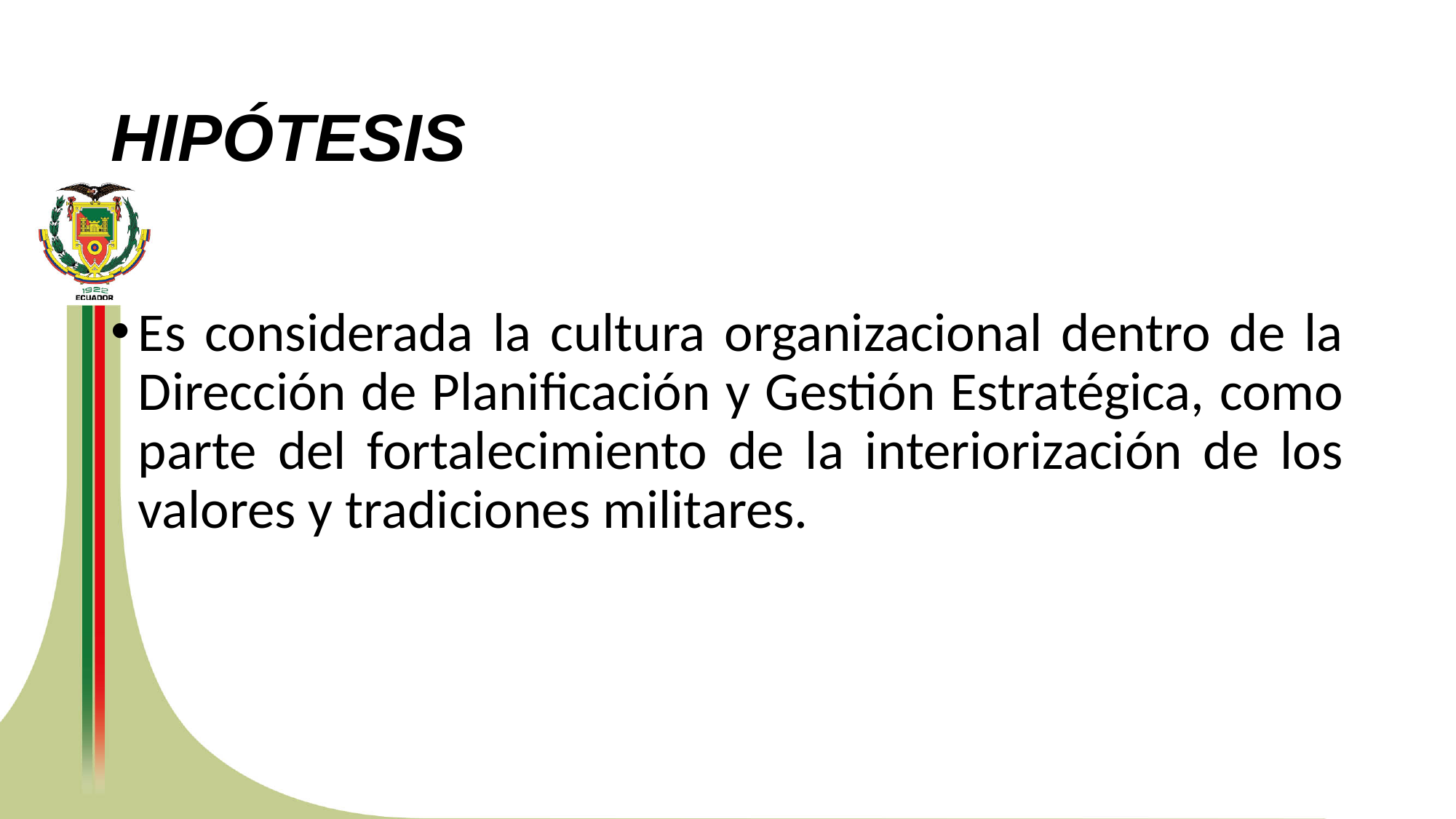

# HIPÓTESIS

Es considerada la cultura organizacional dentro de la Dirección de Planificación y Gestión Estratégica, como parte del fortalecimiento de la interiorización de los valores y tradiciones militares.